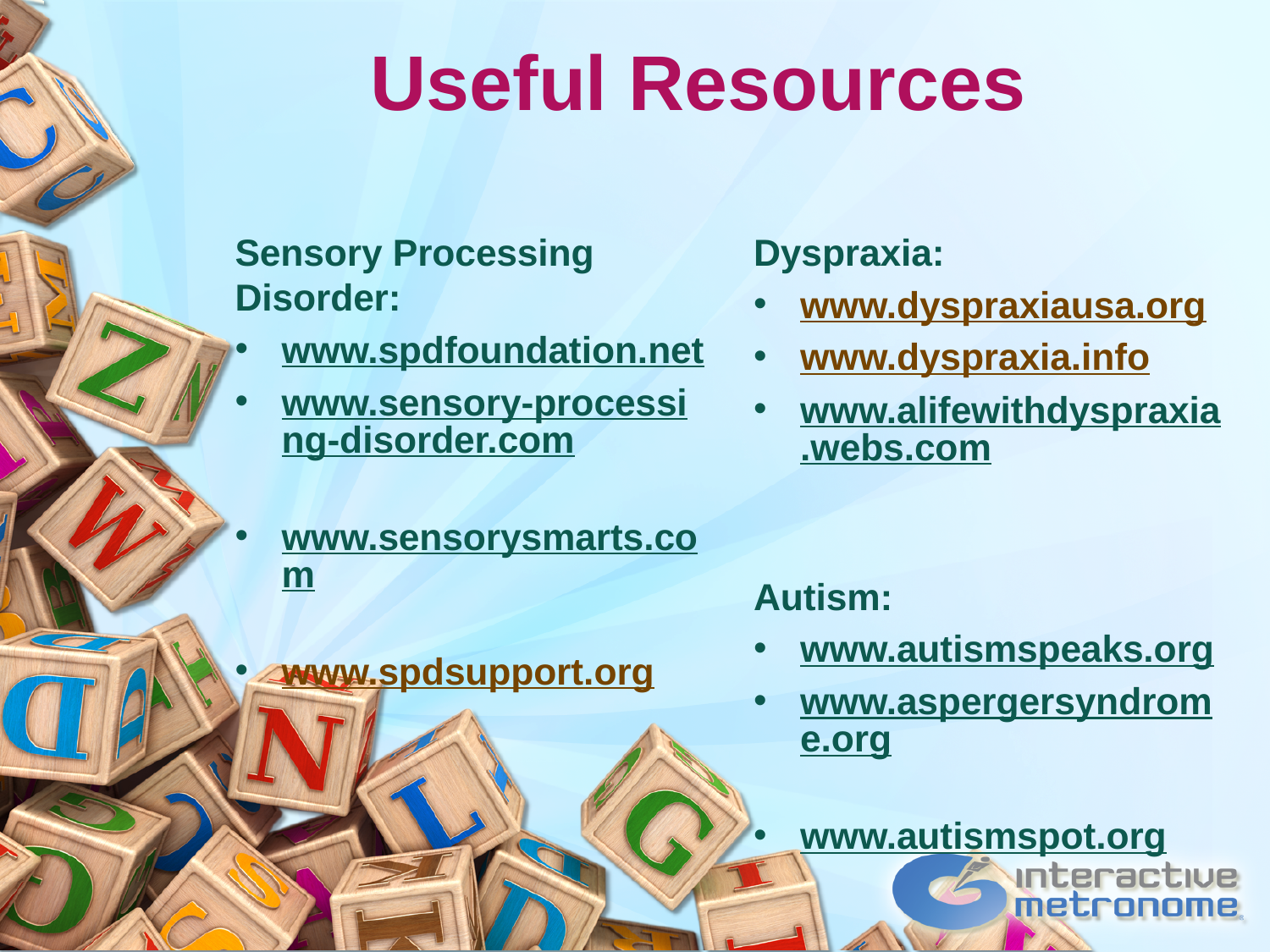

# Useful Resources
Sensory Processing Disorder:
www.spdfoundation.net
www.sensory-processing-disorder.com
www.sensorysmarts.com
www.spdsupport.org
Dyspraxia:
www.dyspraxiausa.org
www.dyspraxia.info
www.alifewithdyspraxia.webs.com

Autism:
www.autismspeaks.org
www.aspergersyndrome.org
www.autismspot.org